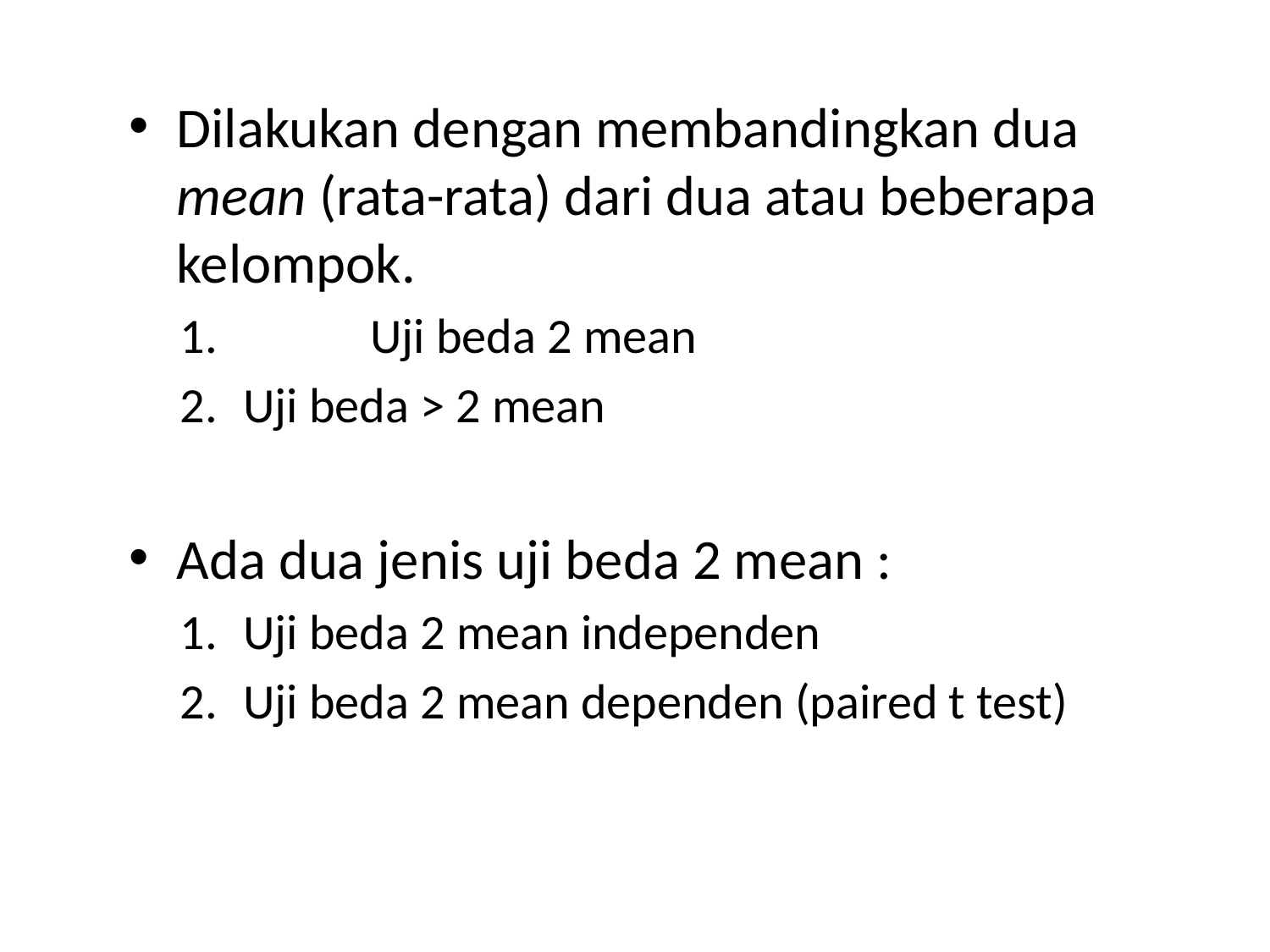

Dilakukan dengan membandingkan dua mean (rata-rata) dari dua atau beberapa kelompok.
	Uji beda 2 mean
Uji beda > 2 mean

Ada dua jenis uji beda 2 mean :
Uji beda 2 mean independen
Uji beda 2 mean dependen (paired t test)